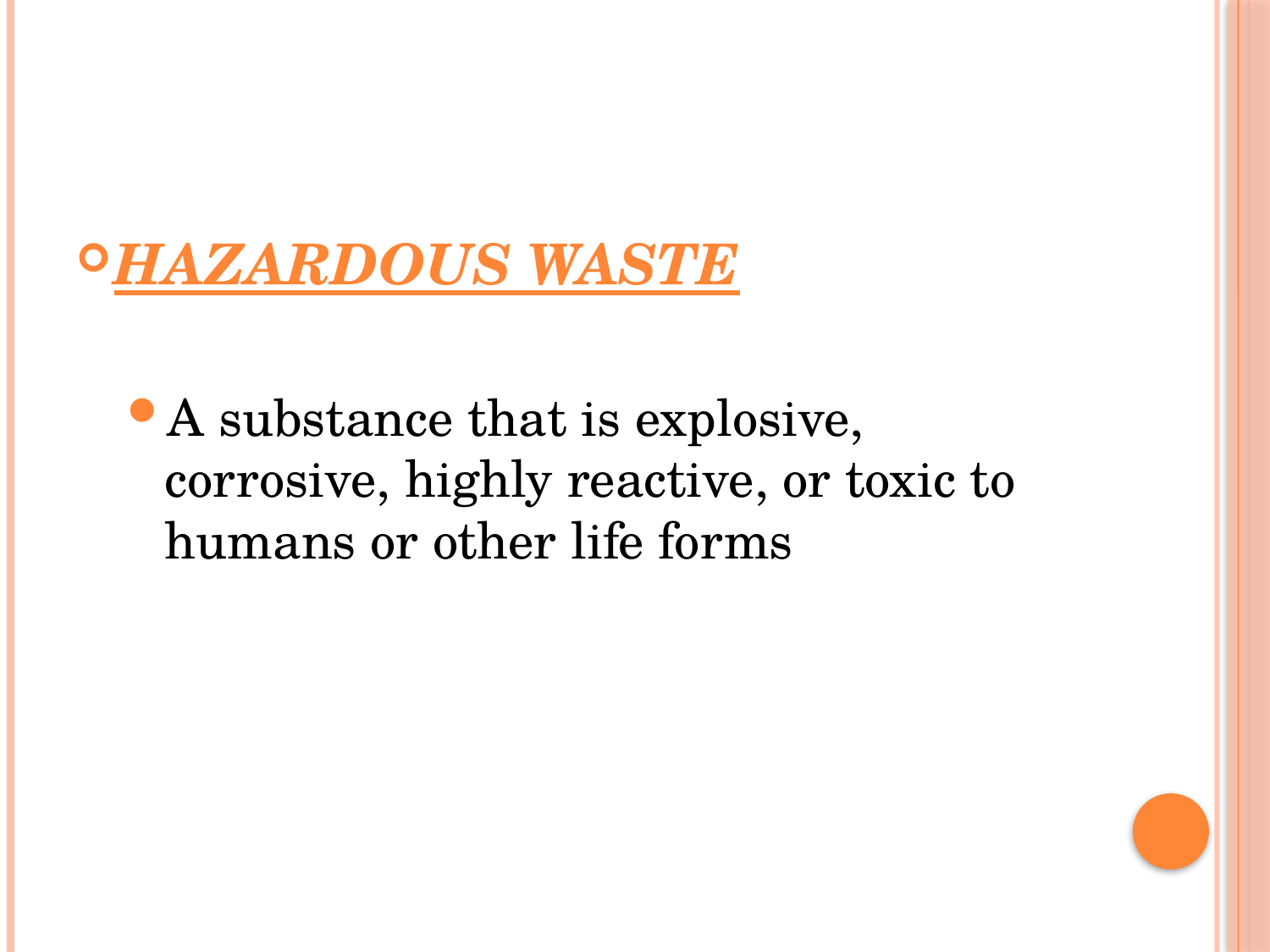

#
HAZARDOUS WASTE

A substance that is explosive, corrosive, highly reactive, or toxic to humans or other life forms